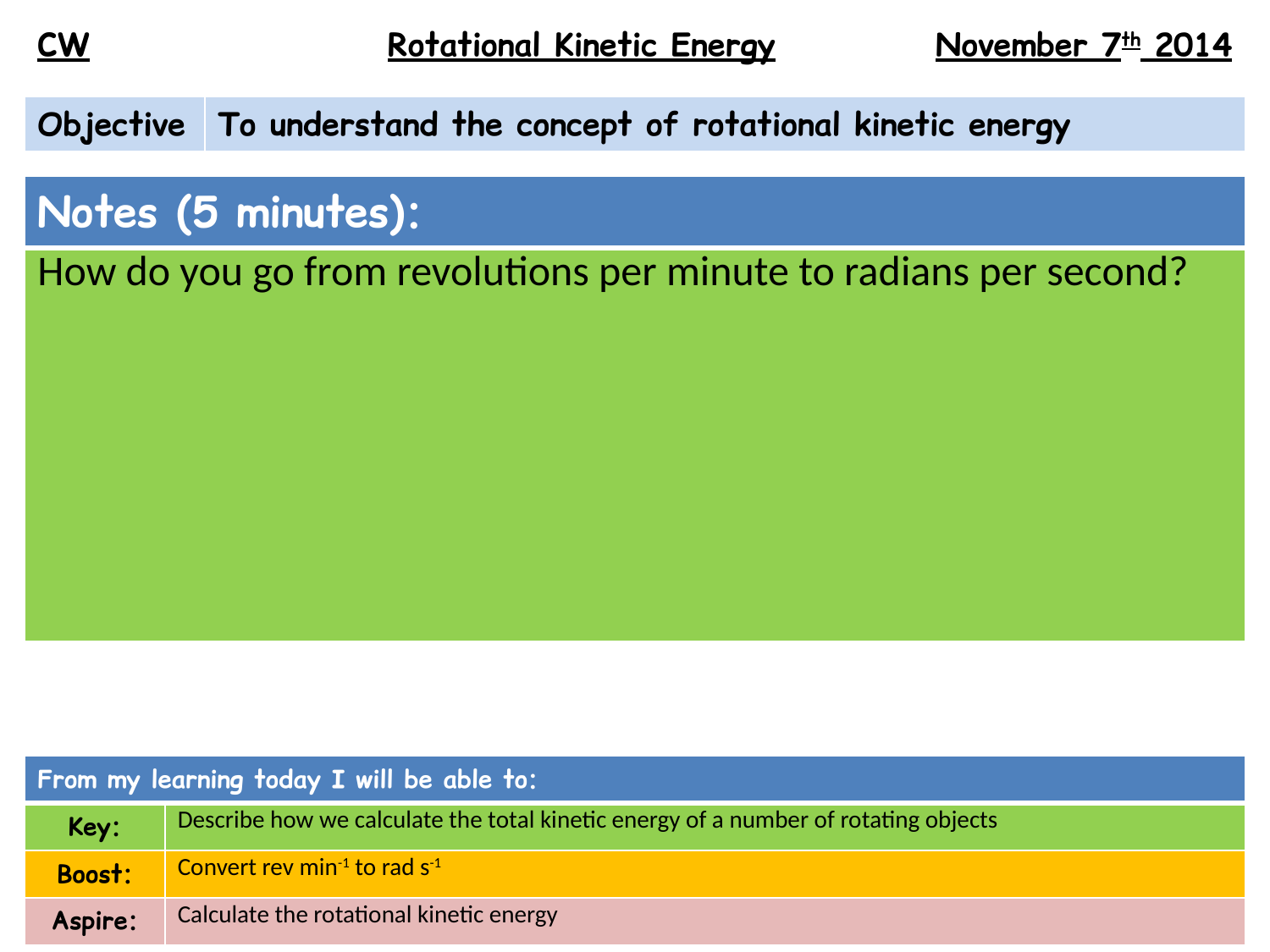

| CW | Rotational Kinetic Energy | November 7th 2014 |
| --- | --- | --- |
| Objective | To understand the concept of rotational kinetic energy |
| --- | --- |
| Notes (5 minutes): |
| --- |
| How do you go from revolutions per minute to radians per second? |
| From my learning today I will be able to: |  |
| --- | --- |
| Key: | Describe how we calculate the total kinetic energy of a number of rotating objects |
| Boost: | Convert rev min-1 to rad s-1 |
| Aspire: | Calculate the rotational kinetic energy |